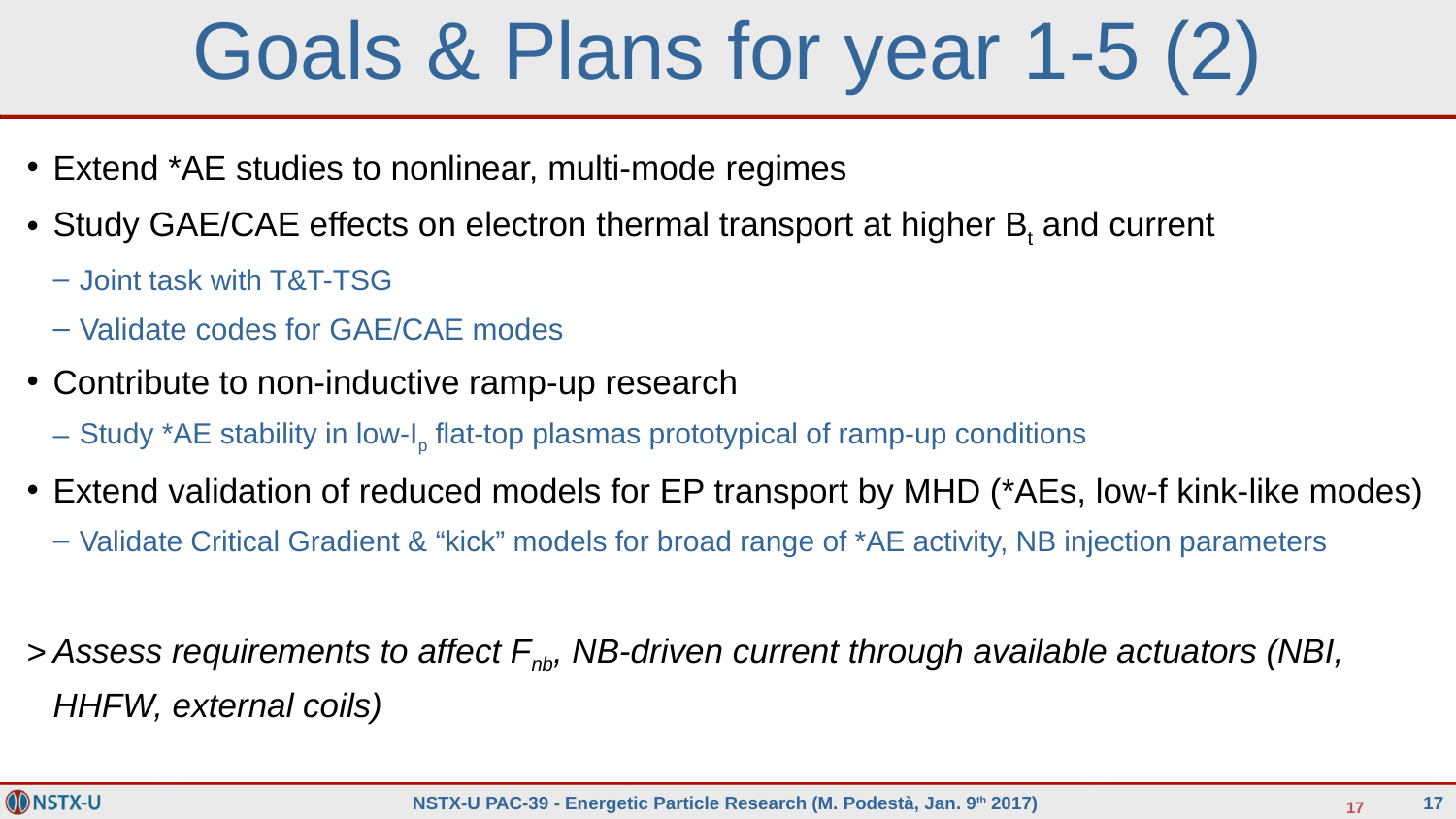

# Goals & Plans for year 1-5 (2)
Extend *AE studies to nonlinear, multi-mode regimes
Study GAE/CAE effects on electron thermal transport at higher Bt and current
Joint task with T&T-TSG
Validate codes for GAE/CAE modes
Contribute to non-inductive ramp-up research
Study *AE stability in low-Ip flat-top plasmas prototypical of ramp-up conditions
Extend validation of reduced models for EP transport by MHD (*AEs, low-f kink-like modes)
Validate Critical Gradient & “kick” models for broad range of *AE activity, NB injection parameters

Assess requirements to affect Fnb, NB-driven current through available actuators (NBI, HHFW, external coils)
17